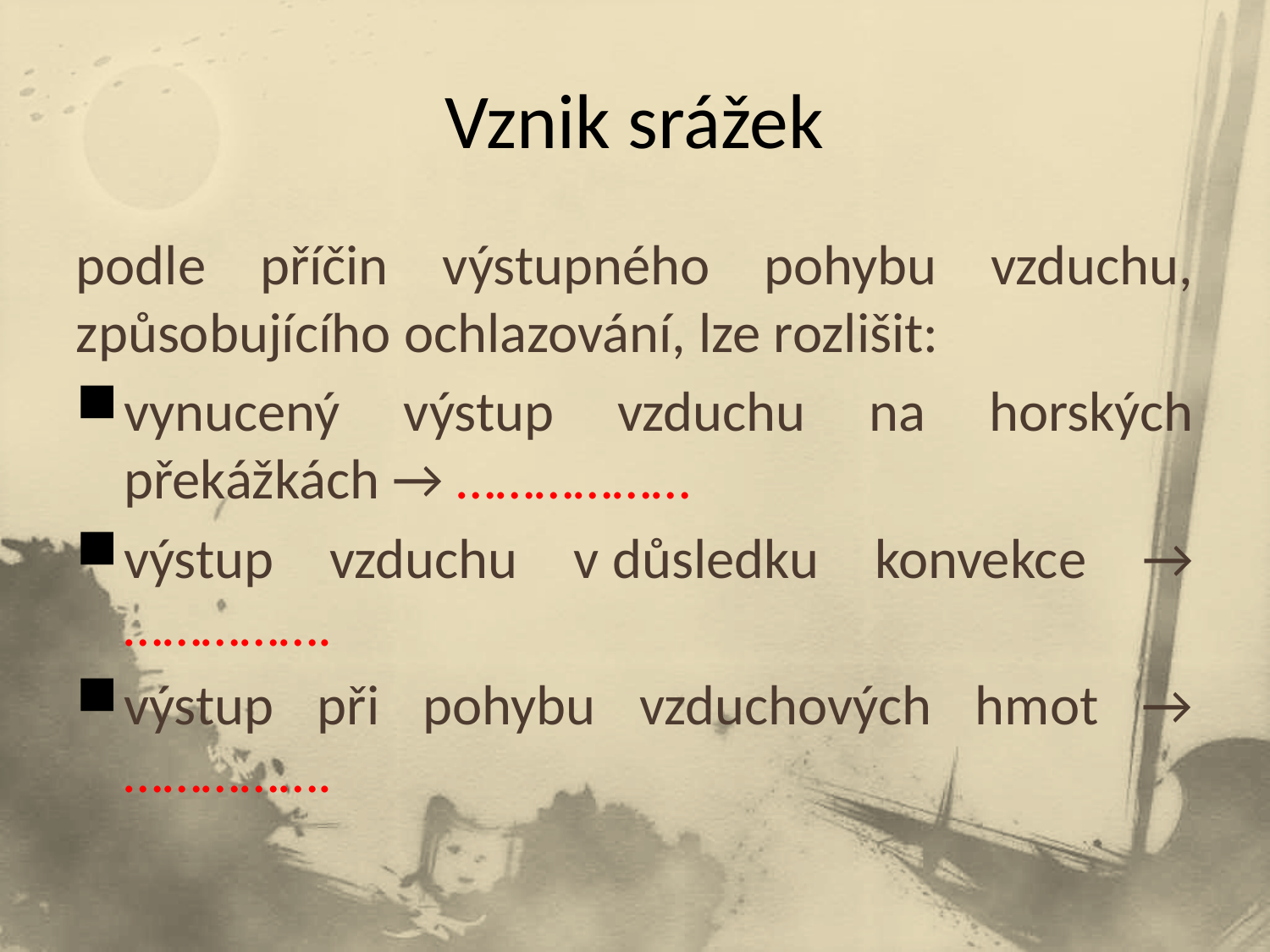

# Vznik srážek
podle příčin výstupného pohybu vzduchu, způsobujícího ochlazování, lze rozlišit:
vynucený výstup vzduchu na horských překážkách → ………………
výstup vzduchu v důsledku konvekce → …………….
výstup při pohybu vzduchových hmot → …………….